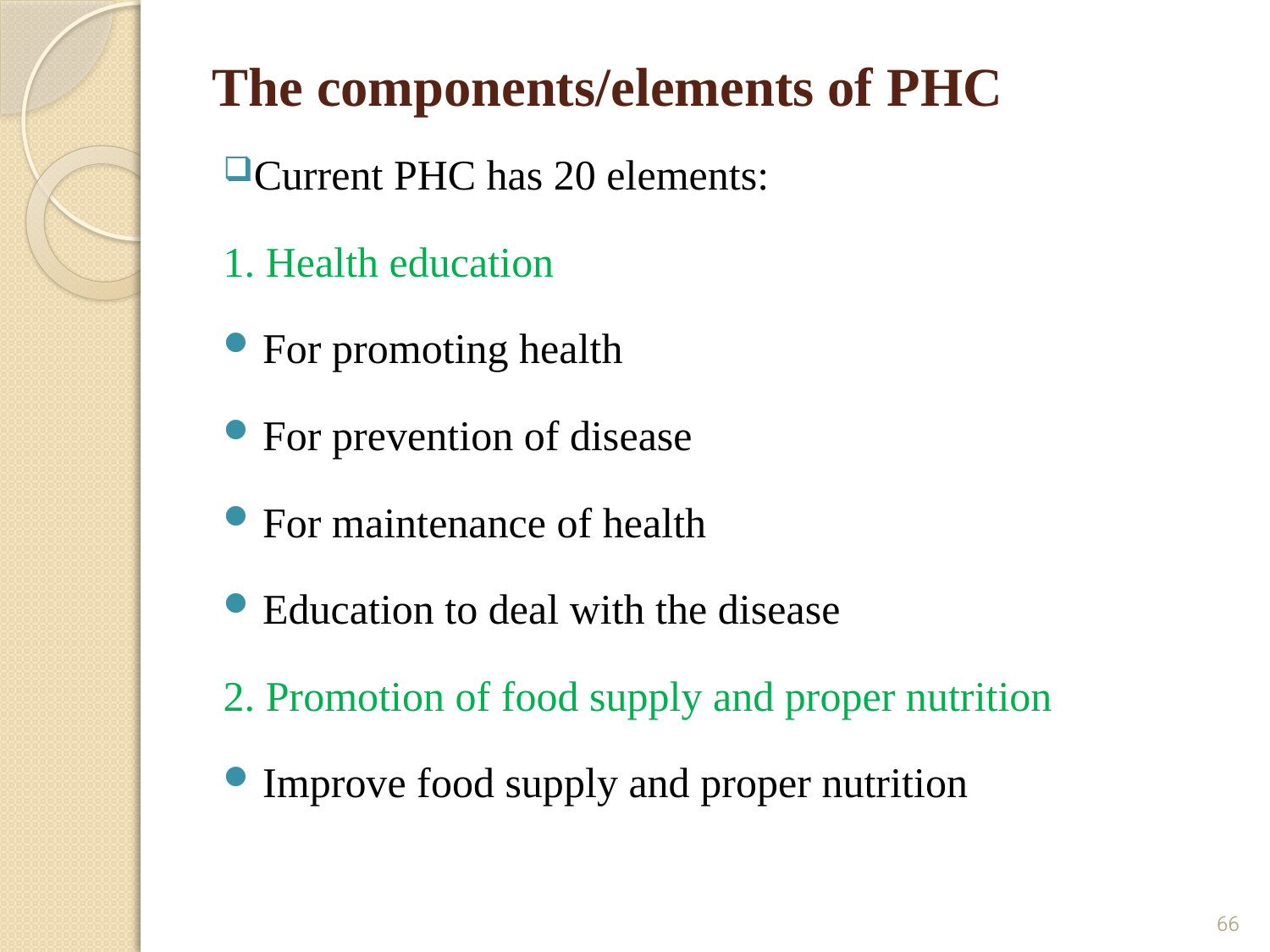

# The components/elements of PHC
Current PHC has 20 elements:
1. Health education
For promoting health
For prevention of disease
For maintenance of health
Education to deal with the disease
2. Promotion of food supply and proper nutrition
Improve food supply and proper nutrition

66